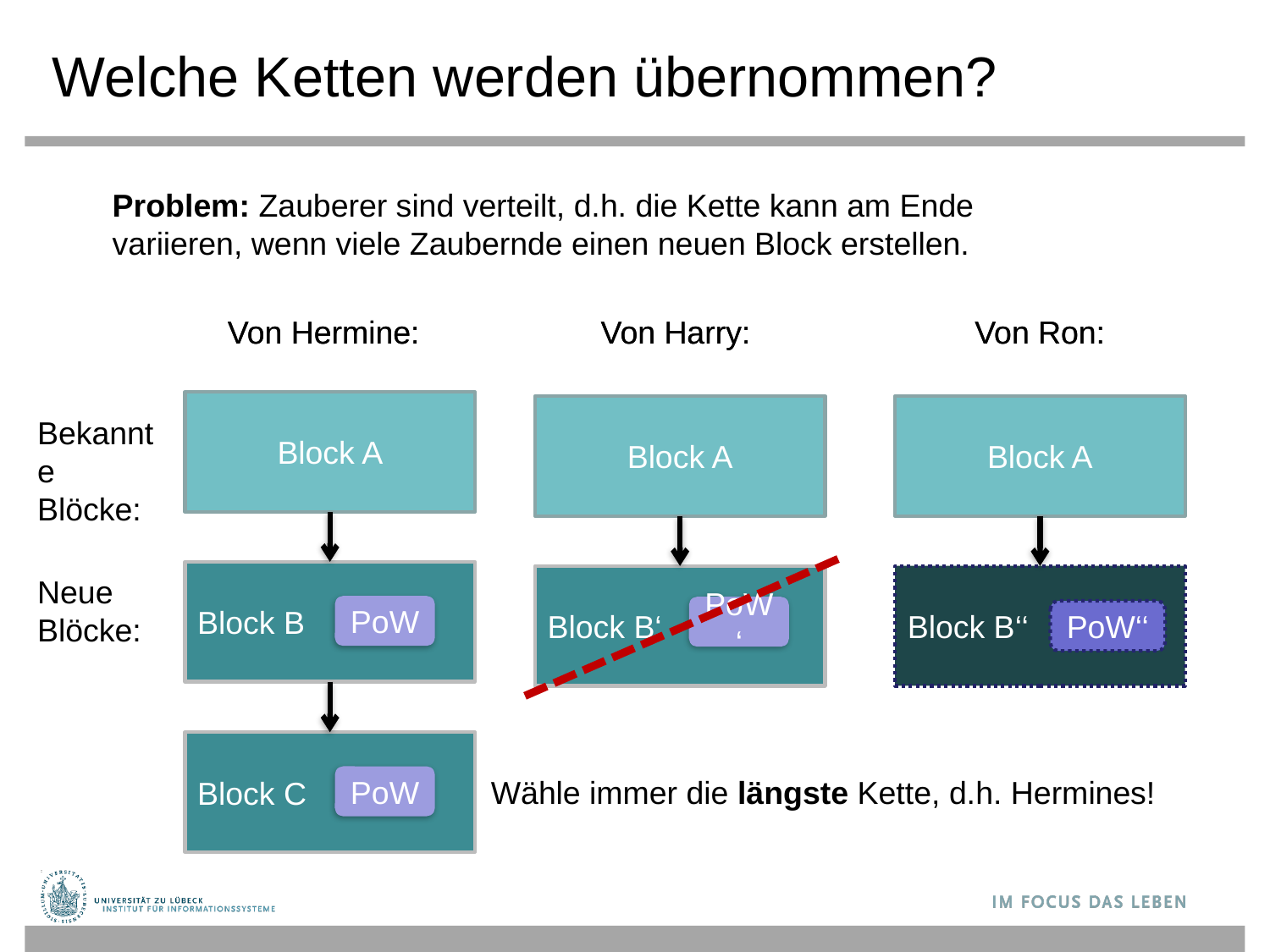

Welche Ketten werden übernommen?
Problem: Zauberer sind verteilt, d.h. die Kette kann am Ende variieren, wenn viele Zaubernde einen neuen Block erstellen.
Von Hermine:
Von Hermine:
Von Harry:
Von Harry:
Von Ron:
Von Ron:
Block A
Block A
Block A
Bekannte Blöcke:
Block B
Neue Blöcke:
Block B‘
Block B‘‘
PoW
PoW‘
PoW‘‘
Block C
Wähle immer die längste Kette, d.h. Hermines!
PoW